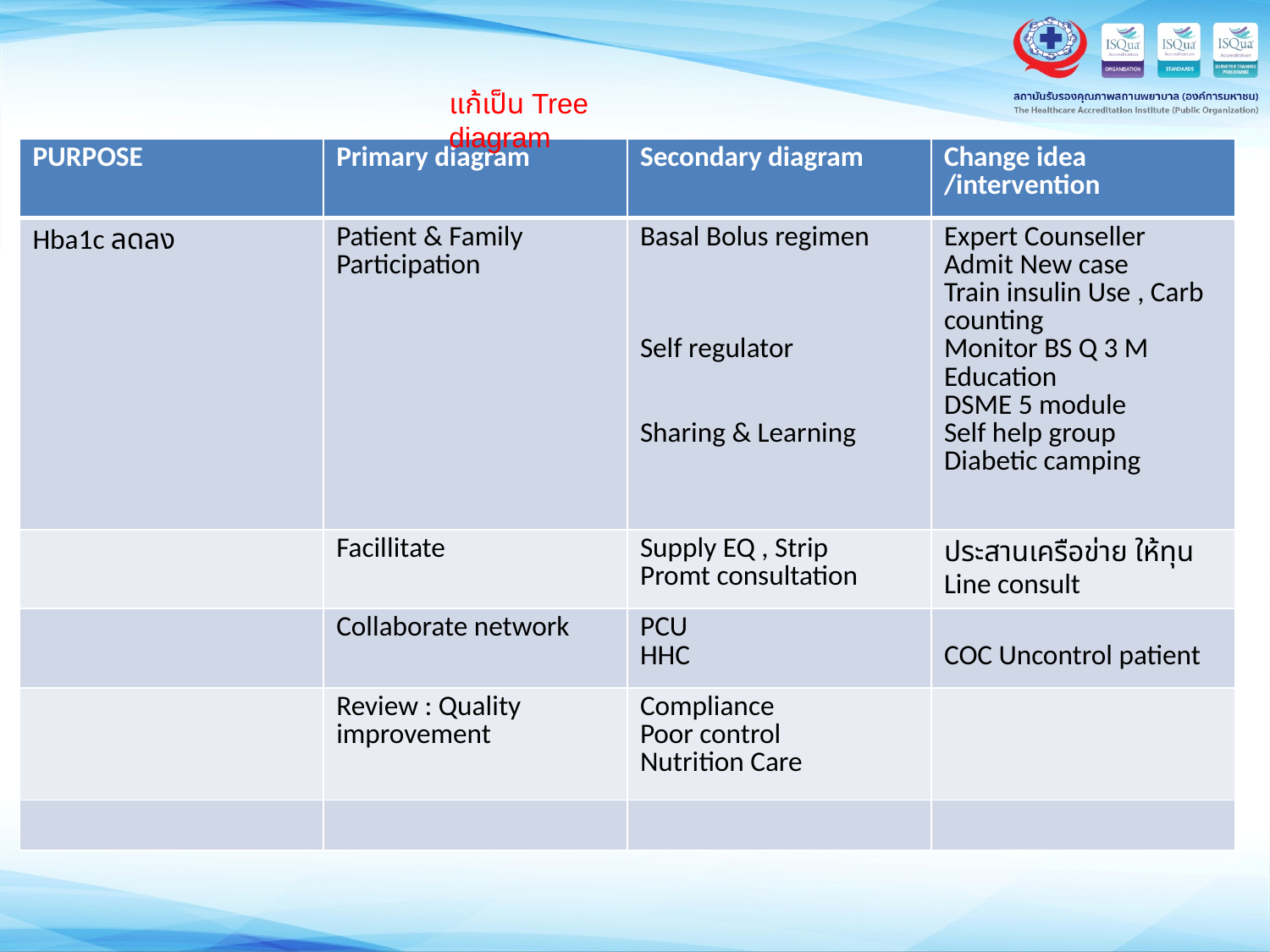

แก้เป็น Tree diagram
| PURPOSE | Primary diagram | Secondary diagram | Change idea /intervention |
| --- | --- | --- | --- |
| Hba1c ลดลง | Patient & Family Participation | Basal Bolus regimen Self regulator Sharing & Learning | Expert Counseller Admit New case Train insulin Use , Carb counting Monitor BS Q 3 M Education DSME 5 module Self help group Diabetic camping |
|  | Facillitate | Supply EQ , Strip Promt consultation | ประสานเครือข่าย ให้ทุน Line consult |
|  | Collaborate network | PCU HHC | COC Uncontrol patient |
|  | Review : Quality improvement | Compliance Poor control Nutrition Care |  |
|  |  |  |  |